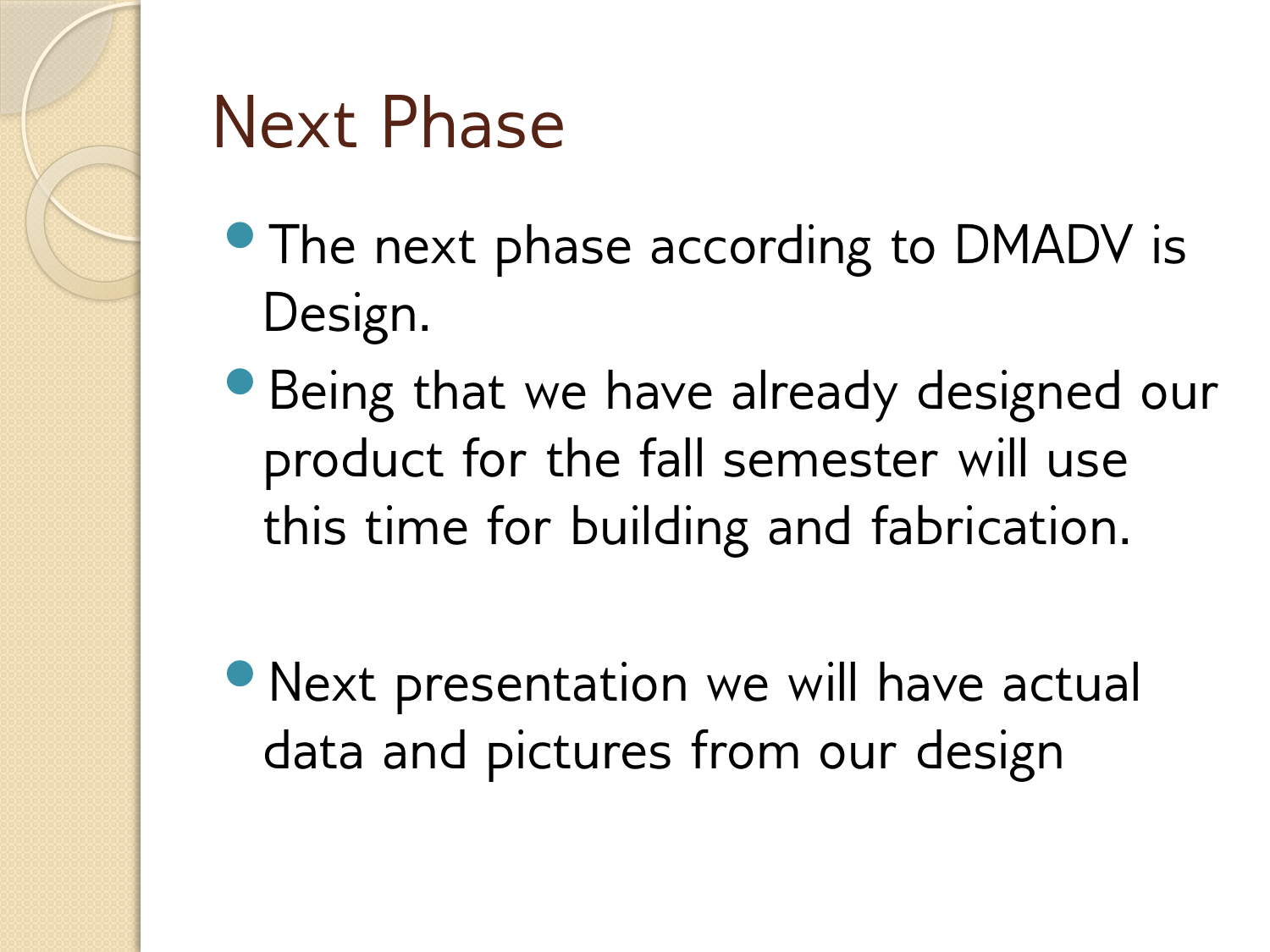

# Next Phase
The next phase according to DMADV is Design.
Being that we have already designed our product for the fall semester will use this time for building and fabrication.

Next presentation we will have actual data and pictures from our design